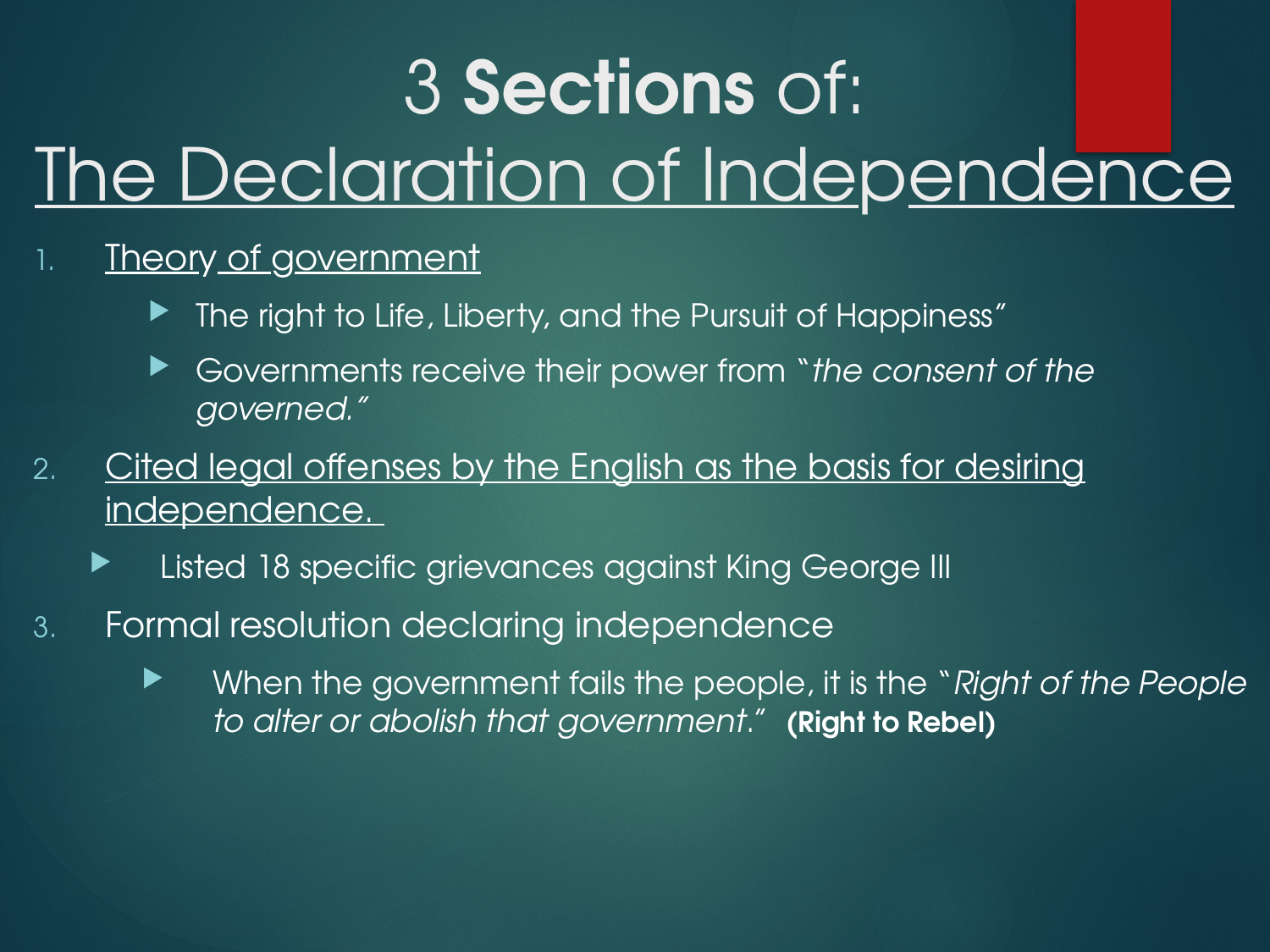

# 3 Sections of: The Declaration of Independence
Theory of government
The right to Life, Liberty, and the Pursuit of Happiness”
Governments receive their power from “the consent of the governed.”
Cited legal offenses by the English as the basis for desiring independence.
Listed 18 specific grievances against King George III
Formal resolution declaring independence
When the government fails the people, it is the “Right of the People to alter or abolish that government.”  (Right to Rebel)